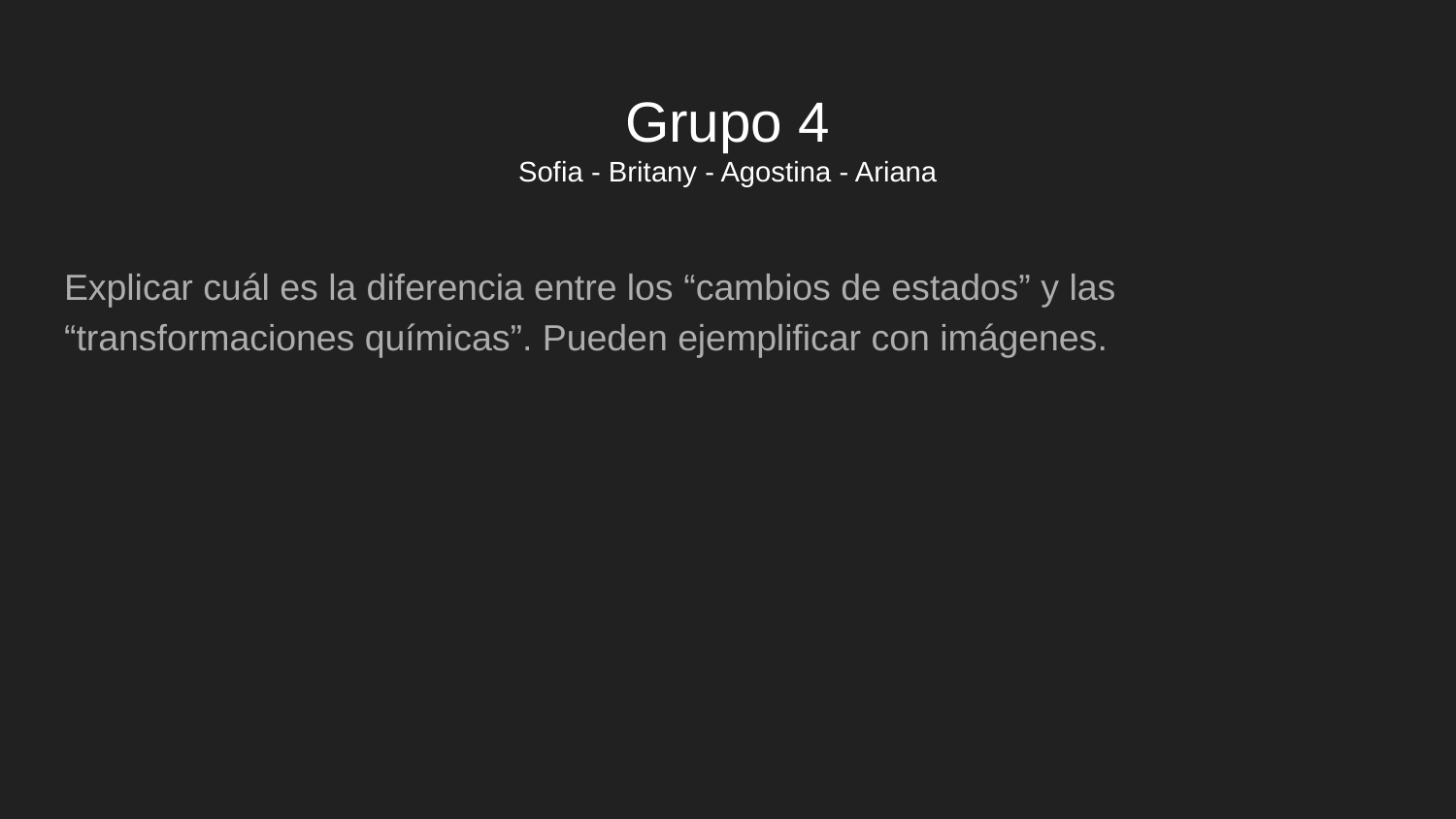

# Grupo 4
Sofia - Britany - Agostina - Ariana
Explicar cuál es la diferencia entre los “cambios de estados” y las “transformaciones químicas”. Pueden ejemplificar con imágenes.